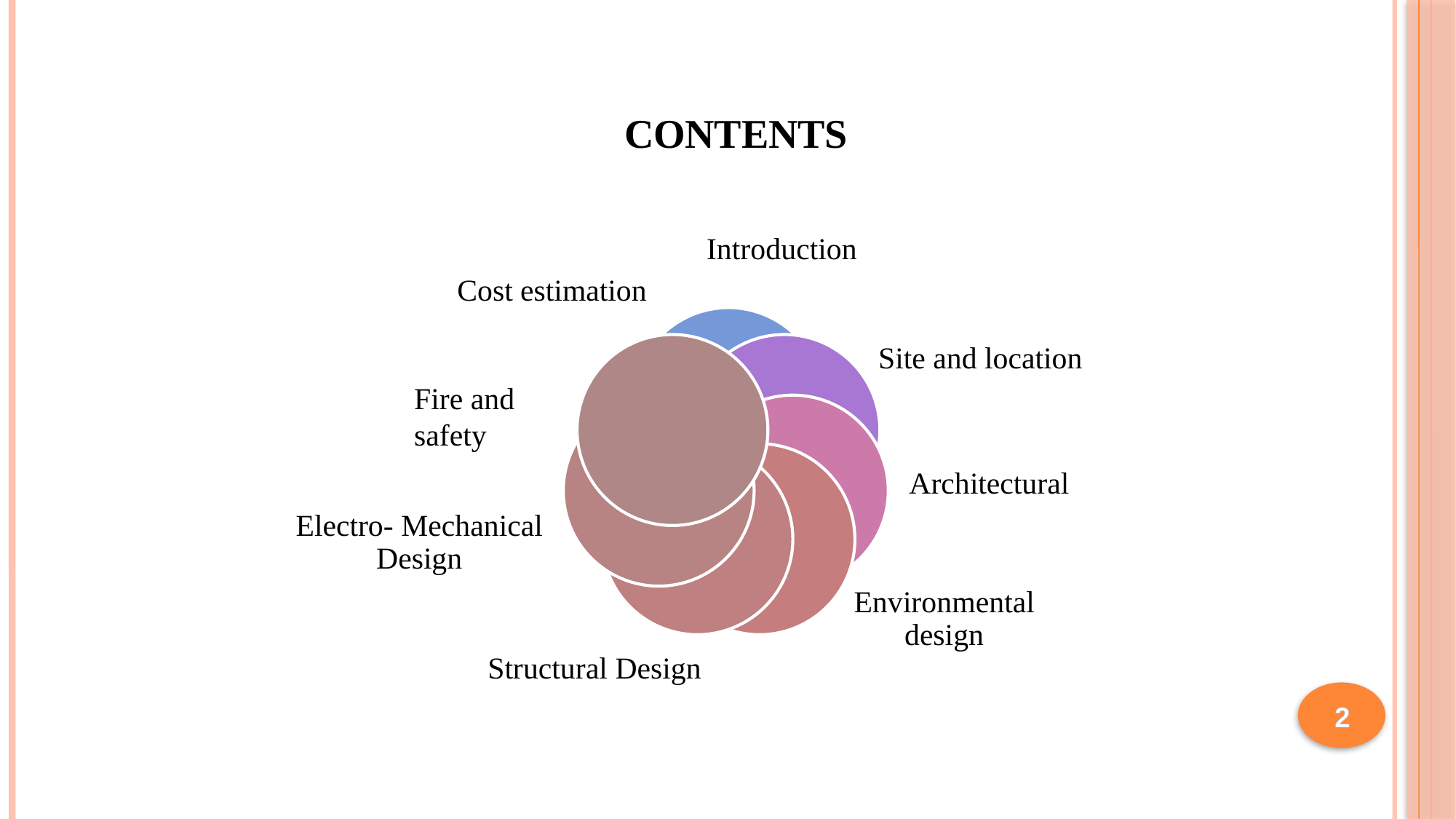

# Contents
Introduction
Cost estimation
Site and location

Architectural

Electro- Mechanical Design
Environmental design
Structural Design
Fire and safety
2